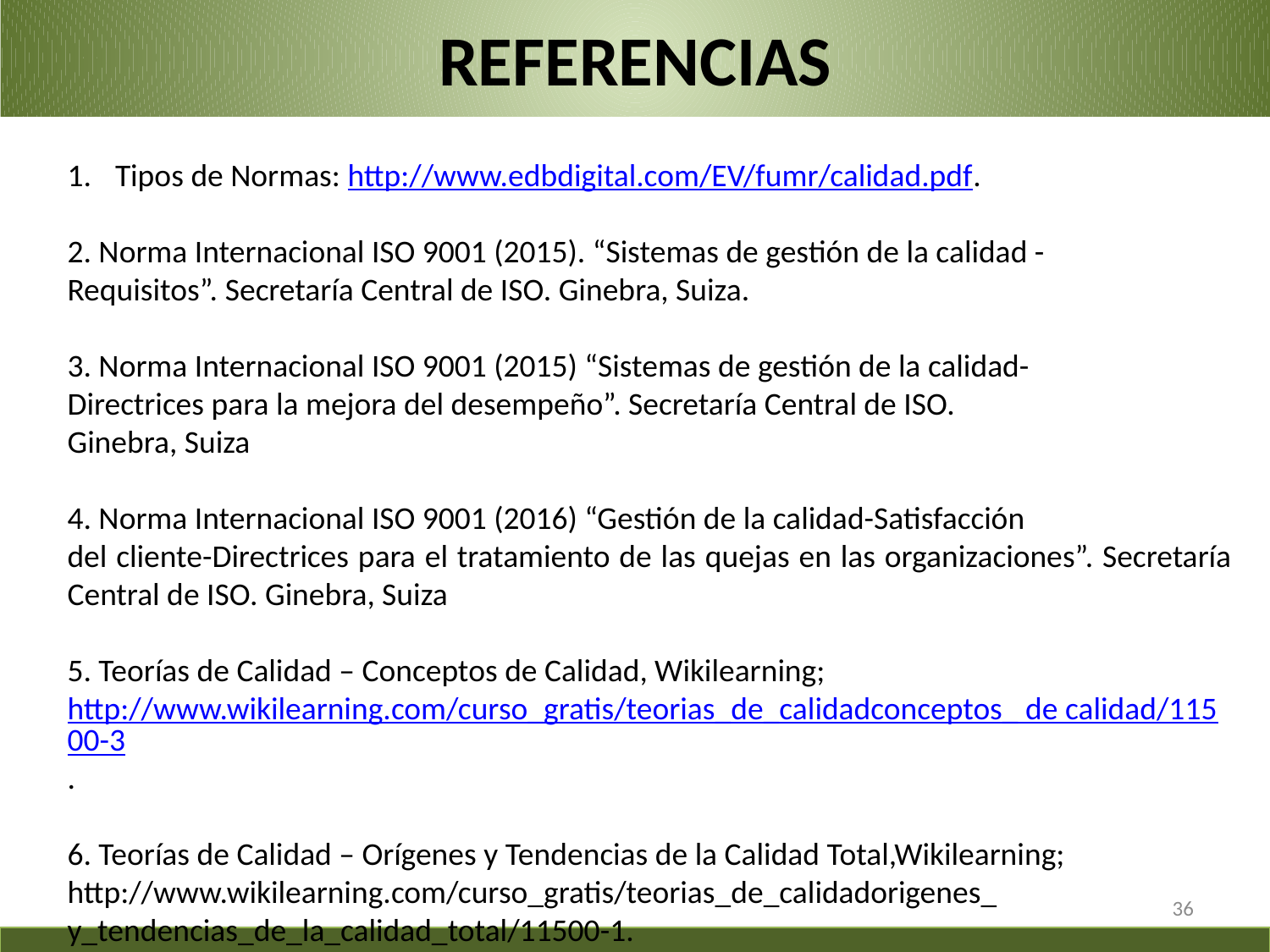

# REFERENCIAS
Tipos de Normas: http://www.edbdigital.com/EV/fumr/calidad.pdf.

2. Norma Internacional ISO 9001 (2015). “Sistemas de gestión de la calidad -
Requisitos”. Secretaría Central de ISO. Ginebra, Suiza.

3. Norma Internacional ISO 9001 (2015) “Sistemas de gestión de la calidad-
Directrices para la mejora del desempeño”. Secretaría Central de ISO.
Ginebra, Suiza

4. Norma Internacional ISO 9001 (2016) “Gestión de la calidad-Satisfacción
del cliente-Directrices para el tratamiento de las quejas en las organizaciones”. Secretaría Central de ISO. Ginebra, Suiza

5. Teorías de Calidad – Conceptos de Calidad, Wikilearning; http://www.wikilearning.com/curso_gratis/teorias_de_calidadconceptos_ de calidad/11500-3.

6. Teorías de Calidad – Orígenes y Tendencias de la Calidad Total,Wikilearning;
http://www.wikilearning.com/curso_gratis/teorias_de_calidadorigenes_
y_tendencias_de_la_calidad_total/11500-1.

36